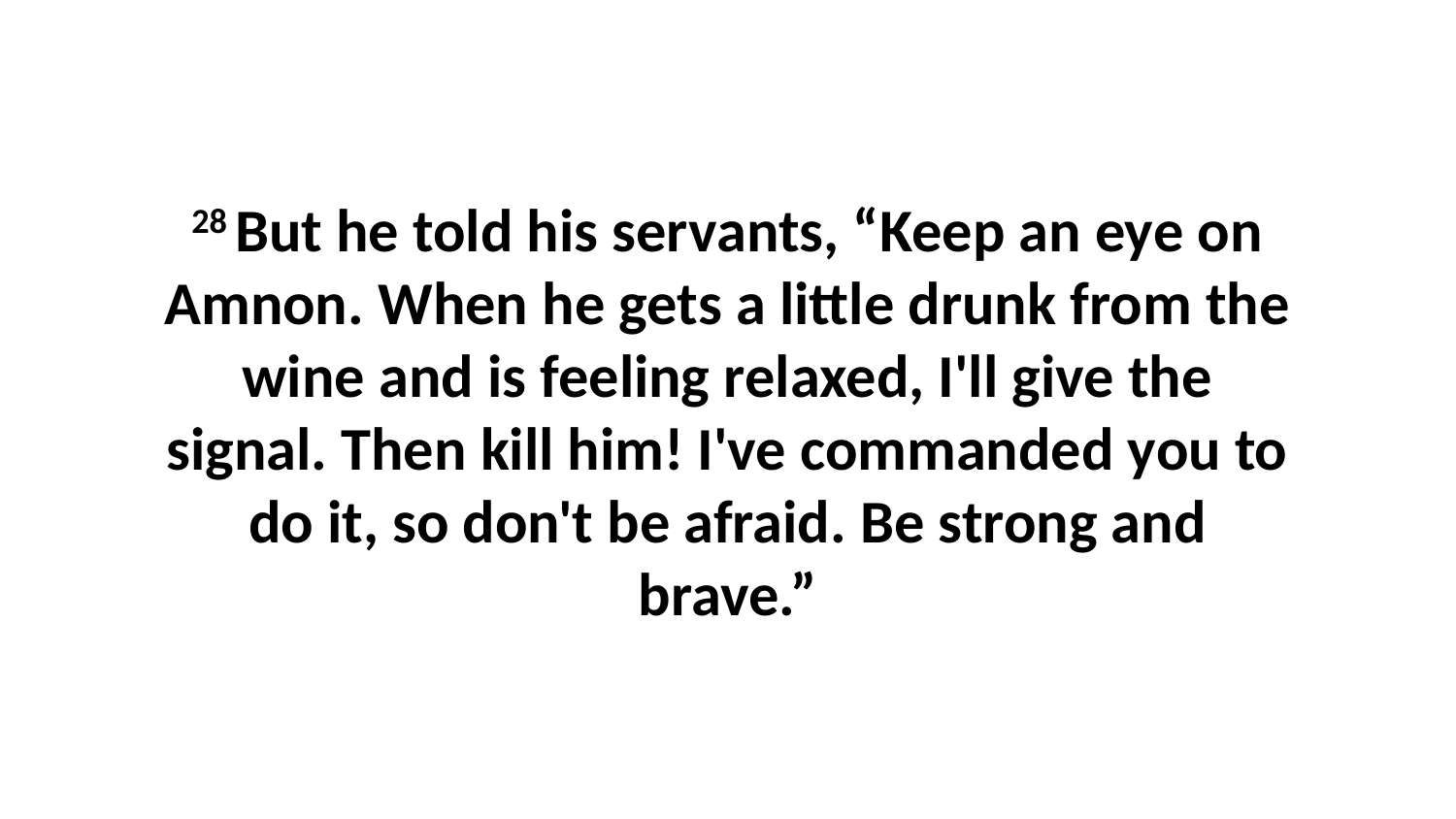

28 But he told his servants, “Keep an eye on Amnon. When he gets a little drunk from the wine and is feeling relaxed, I'll give the signal. Then kill him! I've commanded you to do it, so don't be afraid. Be strong and brave.”